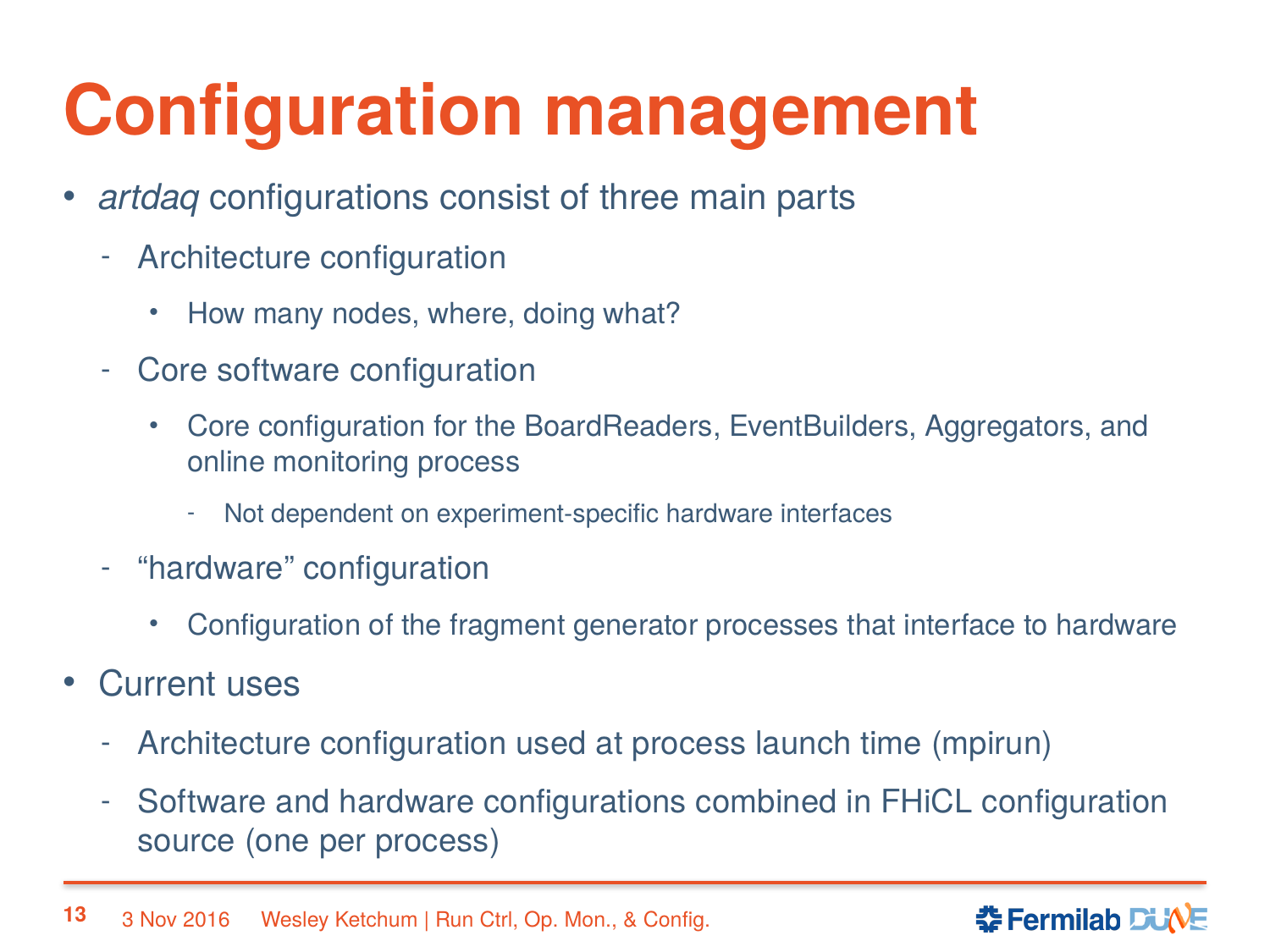

# Configuration management
artdaq configurations consist of three main parts
Architecture configuration
How many nodes, where, doing what?
Core software configuration
Core configuration for the BoardReaders, EventBuilders, Aggregators, and online monitoring process
Not dependent on experiment-specific hardware interfaces
“hardware” configuration
Configuration of the fragment generator processes that interface to hardware
Current uses
Architecture configuration used at process launch time (mpirun)
Software and hardware configurations combined in FHiCL configuration source (one per process)
13
3 Nov 2016
Wesley Ketchum | Run Ctrl, Op. Mon., & Config.